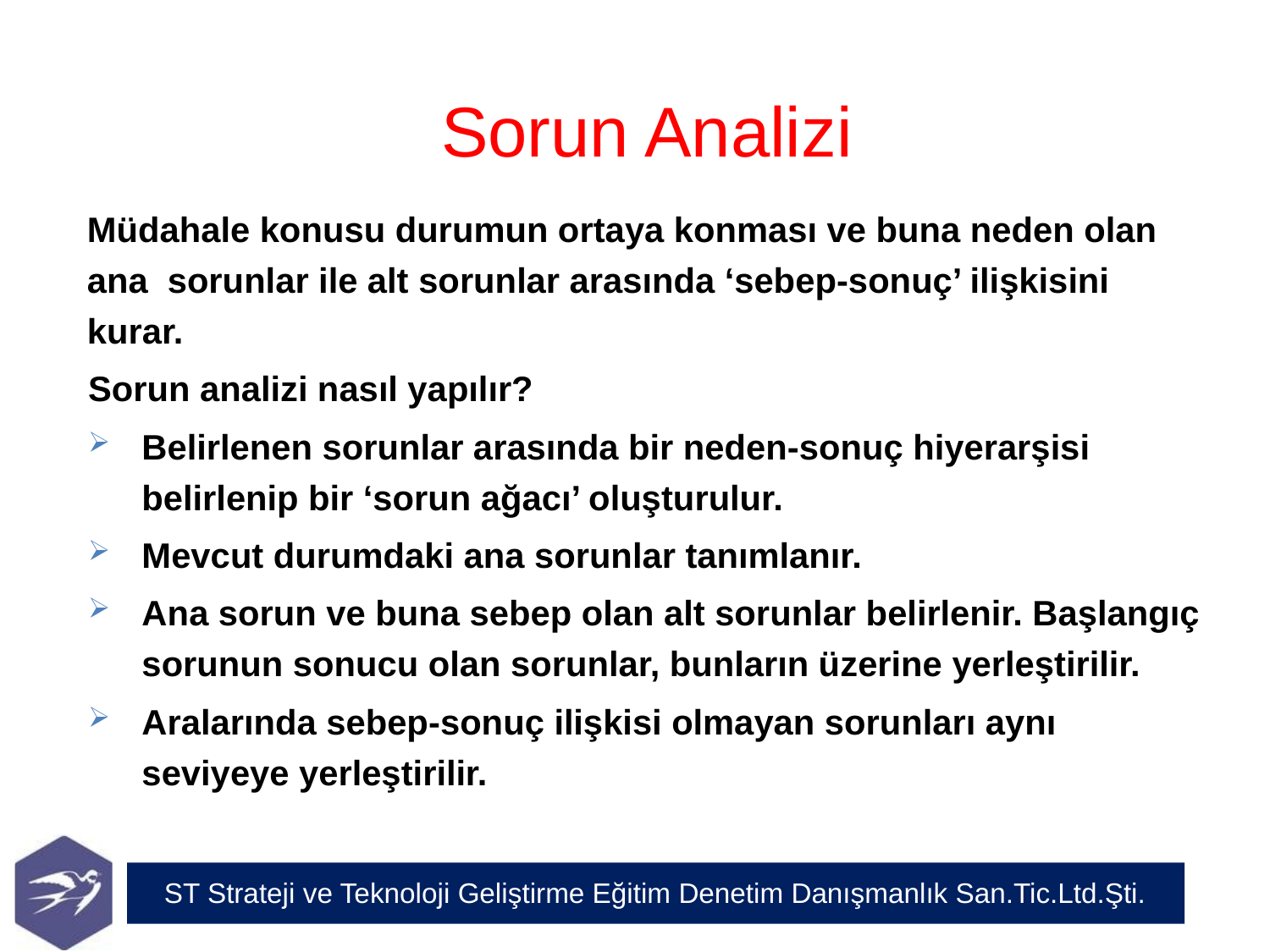

Sorun Analizi
Müdahale konusu durumun ortaya konması ve buna neden olan ana  sorunlar ile alt sorunlar arasında ‘sebep-sonuç’ ilişkisini kurar.
Sorun analizi nasıl yapılır?
Belirlenen sorunlar arasında bir neden-sonuç hiyerarşisi belirlenip bir ‘sorun ağacı’ oluşturulur.
Mevcut durumdaki ana sorunlar tanımlanır.
Ana sorun ve buna sebep olan alt sorunlar belirlenir. Başlangıç sorunun sonucu olan sorunlar, bunların üzerine yerleştirilir.
Aralarında sebep-sonuç ilişkisi olmayan sorunları aynı seviyeye yerleştirilir.